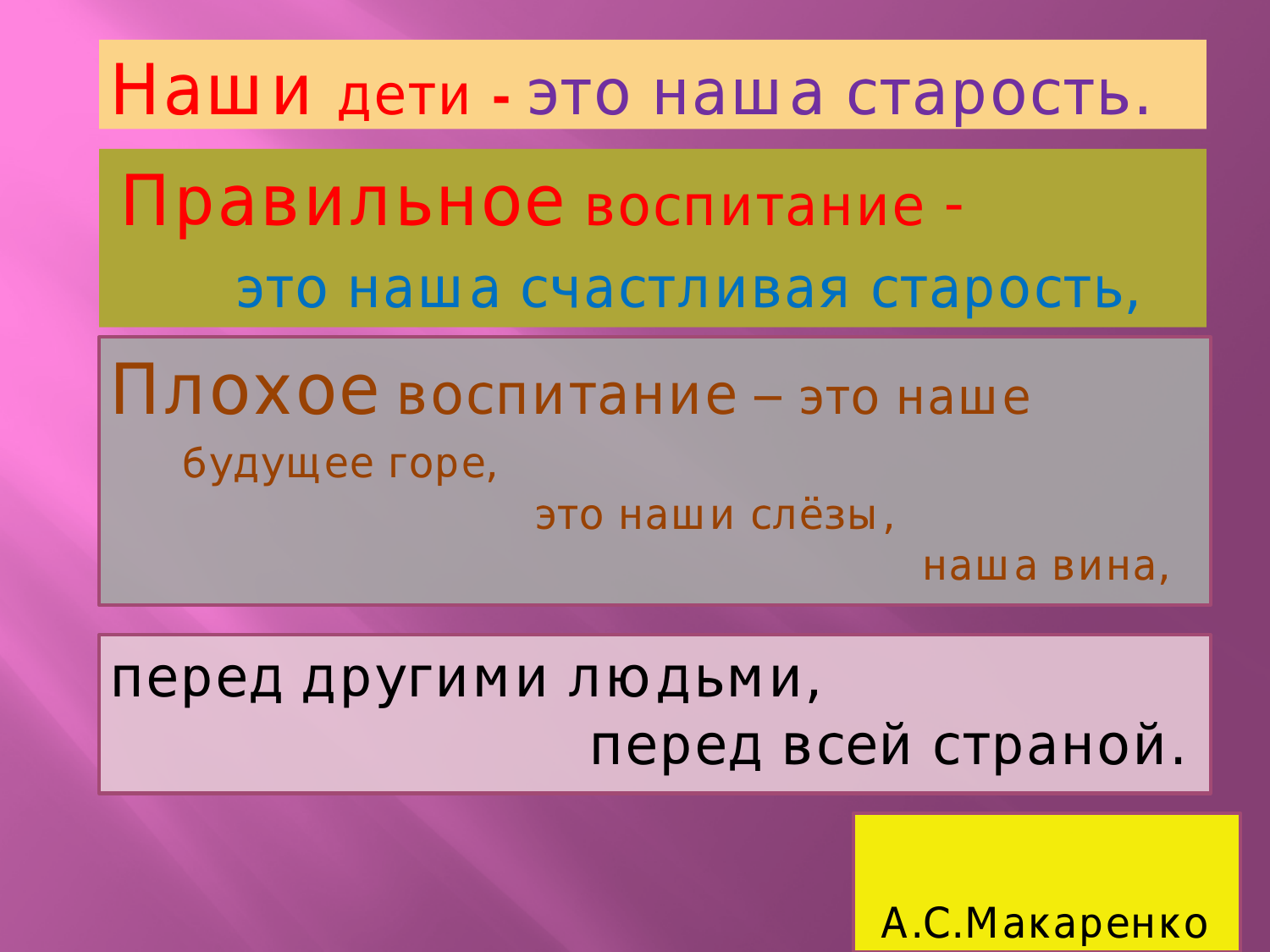

# Наши дети - это наша старость.
Правильное воспитание -
       это наша счастливая старость,
Плохое воспитание – это наше
     будущее горе,
                                  это наши слёзы,
                                                                 наша вина,
перед другими людьми,
                             перед всей страной.
                                             А.С.Макаренко